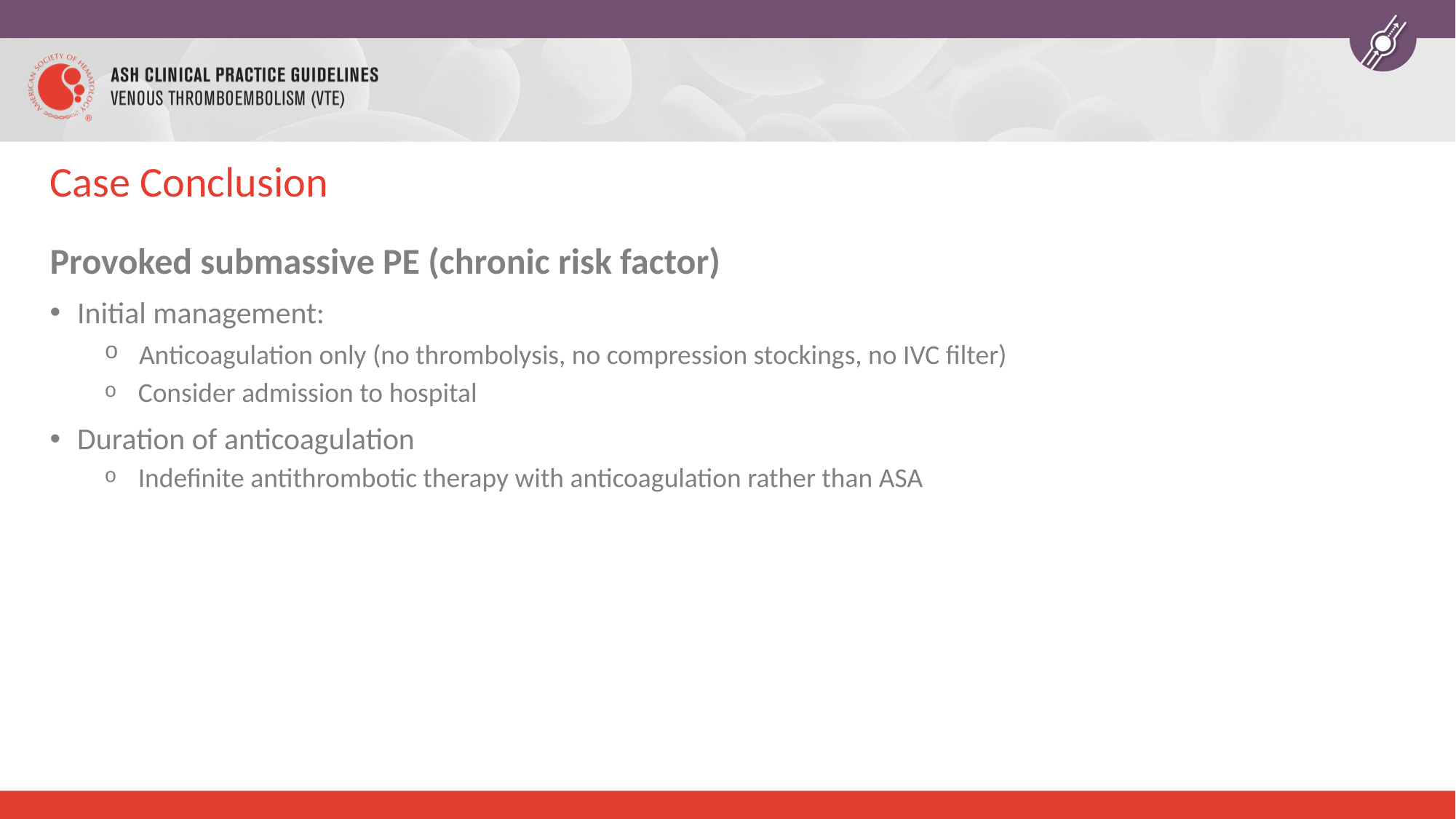

# Case Conclusion
Provoked submassive PE (chronic risk factor)
Initial management:
 Anticoagulation only (no thrombolysis, no compression stockings, no IVC filter)
 Consider admission to hospital
Duration of anticoagulation
 Indefinite antithrombotic therapy with anticoagulation rather than ASA